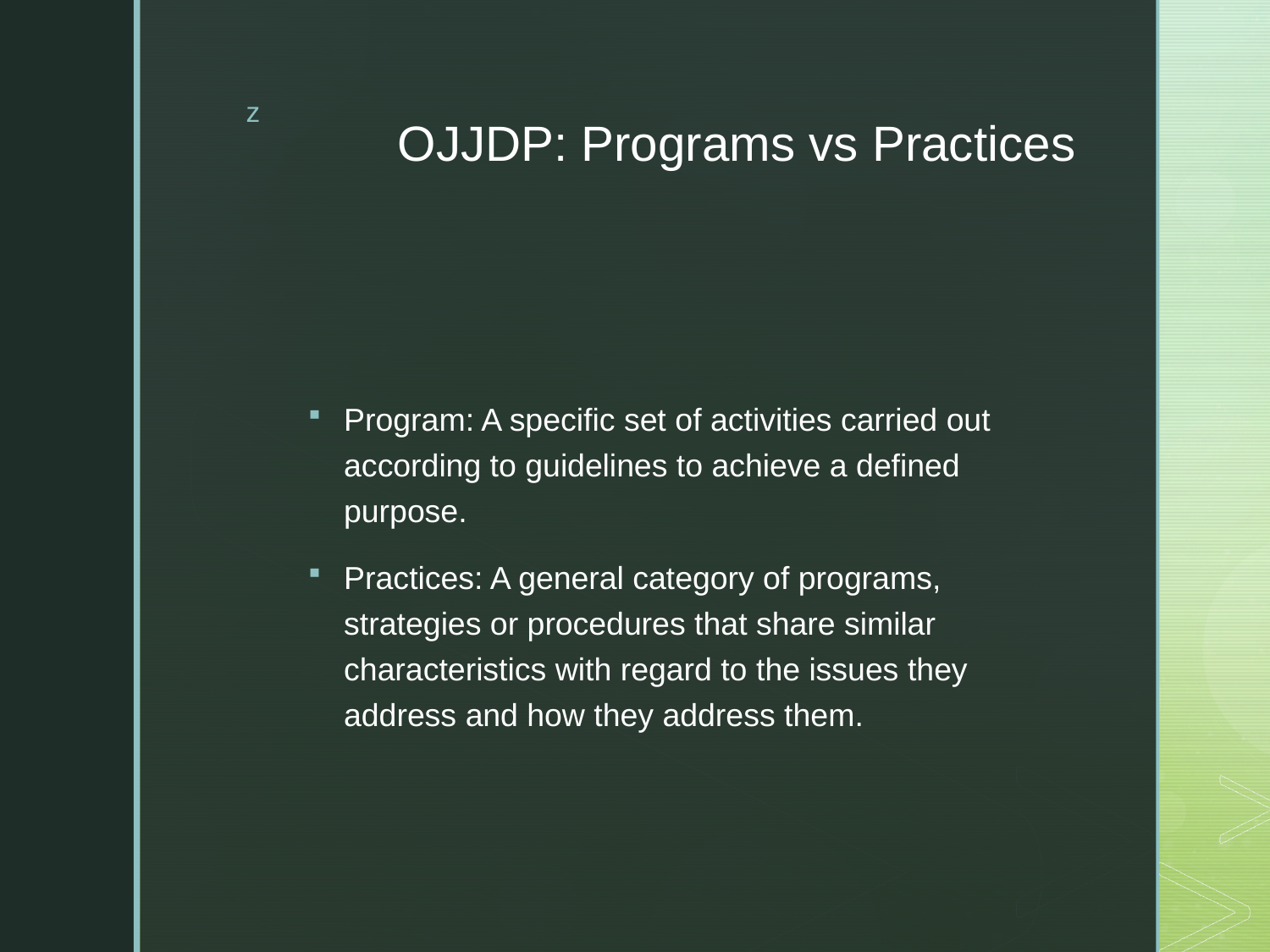

# OJJDP: Programs vs Practices
Program: A specific set of activities carried out according to guidelines to achieve a defined purpose.
Practices: A general category of programs, strategies or procedures that share similar characteristics with regard to the issues they address and how they address them.